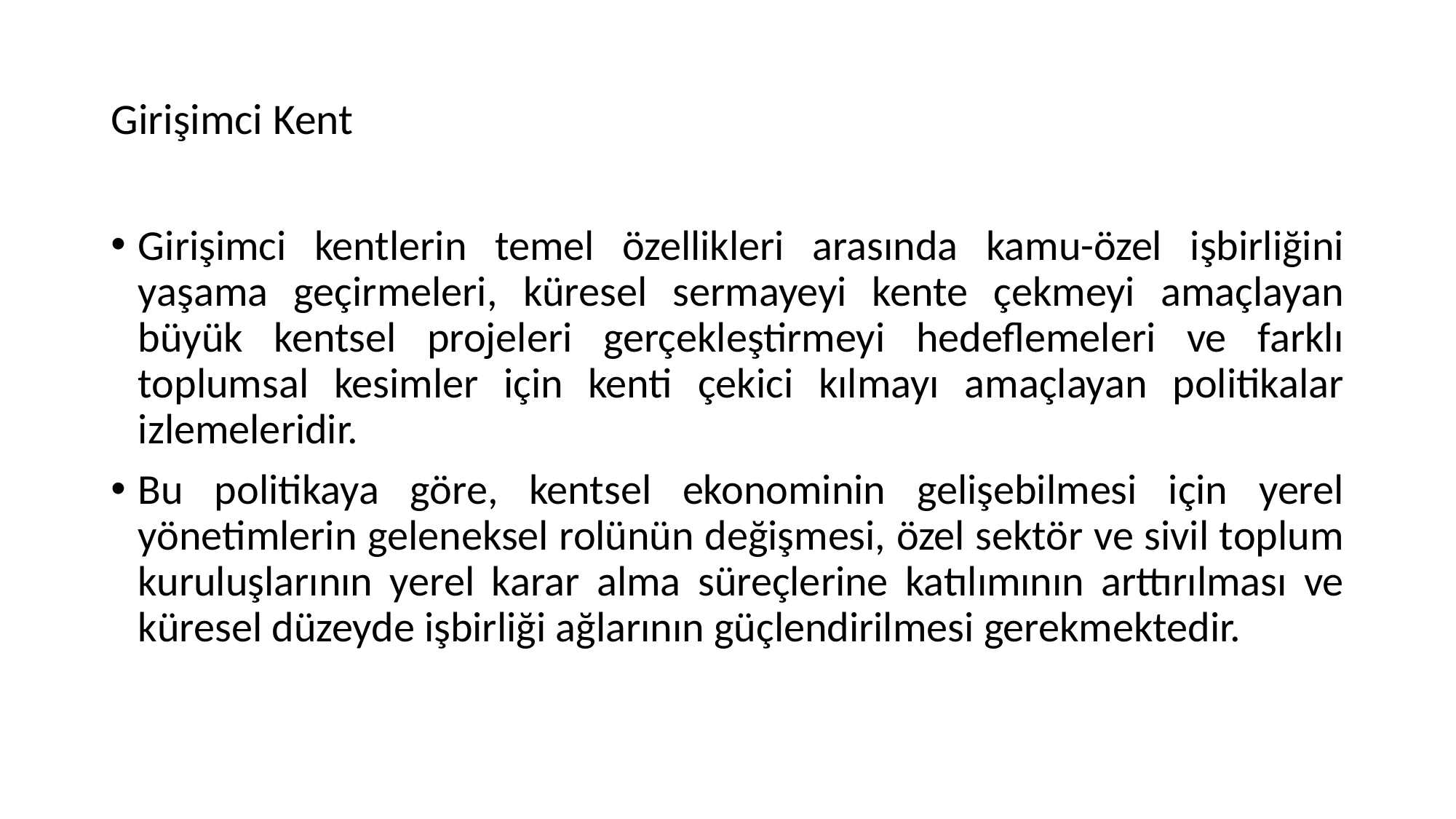

# Girişimci Kent
Girişimci kentlerin temel özellikleri arasında kamu-özel işbirliğini yaşama geçirmeleri, küresel sermayeyi kente çekmeyi amaçlayan büyük kentsel projeleri gerçekleştirmeyi hedeflemeleri ve farklı toplumsal kesimler için kenti çekici kılmayı amaçlayan politikalar izlemeleridir.
Bu politikaya göre, kentsel ekonominin gelişebilmesi için yerel yönetimlerin geleneksel rolünün değişmesi, özel sektör ve sivil toplum kuruluşlarının yerel karar alma süreçlerine katılımının arttırılması ve küresel düzeyde işbirliği ağlarının güçlendirilmesi gerekmektedir.